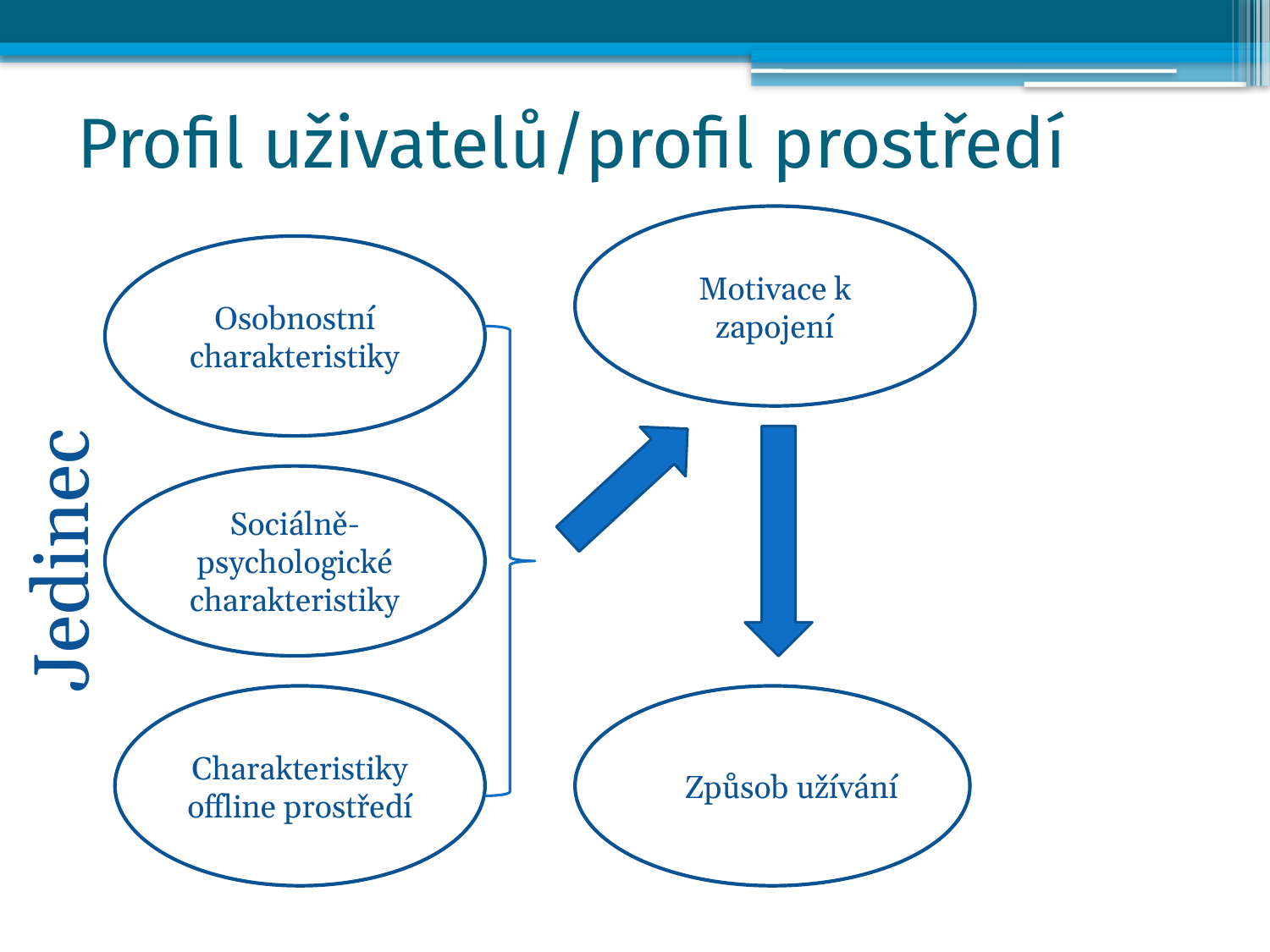

# Profil uživatelů/profil prostředí
Motivace k zapojení
Jedinec
Osobnostní charakteristiky

Sociálně-psychologické charakteristiky
Charakteristiky offline prostředí
     Způsob užívání